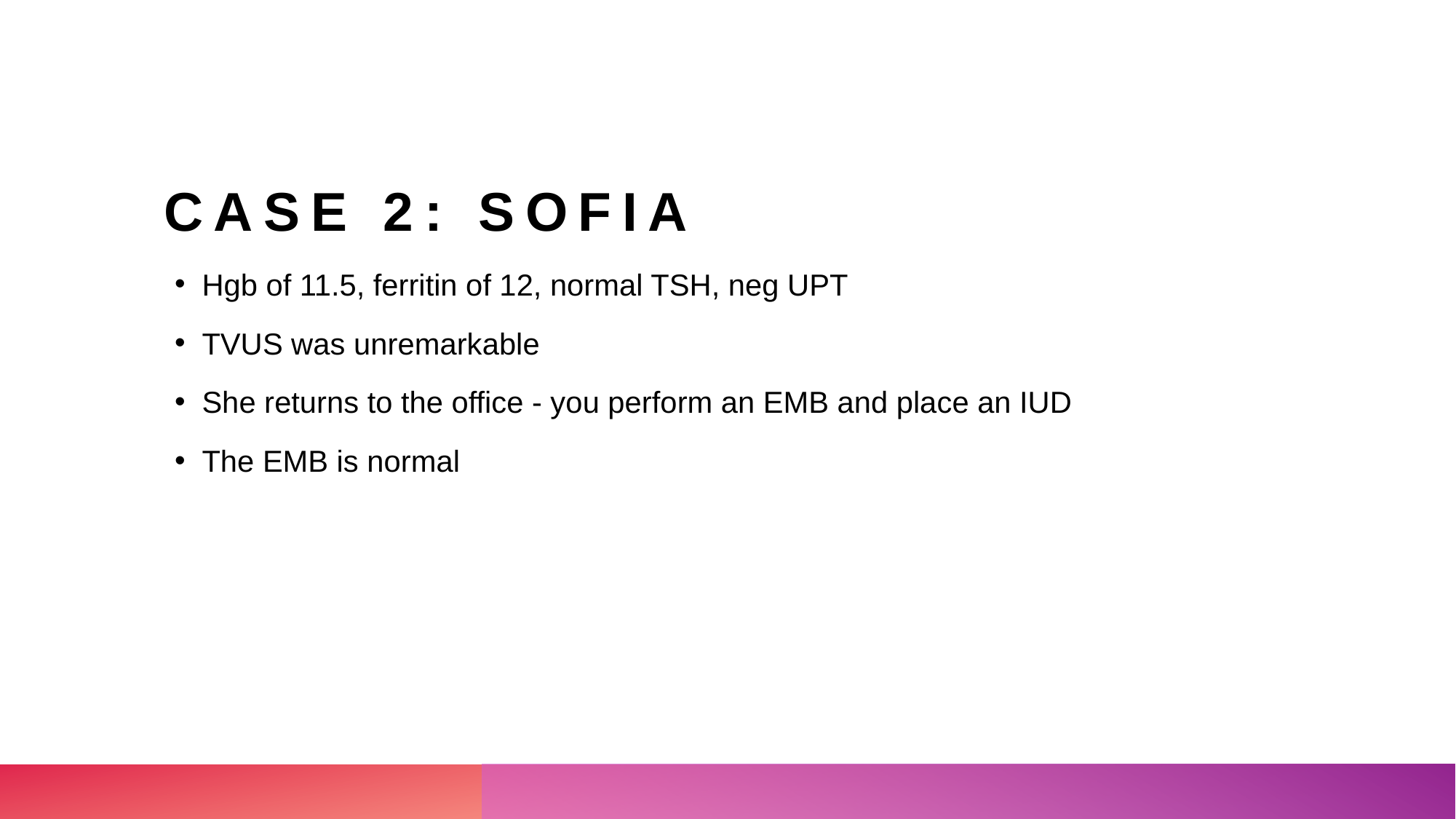

# Case 2: SOFIA
Hgb of 11.5, ferritin of 12, normal TSH, neg UPT
TVUS was unremarkable
She returns to the office - you perform an EMB and place an IUD
The EMB is normal